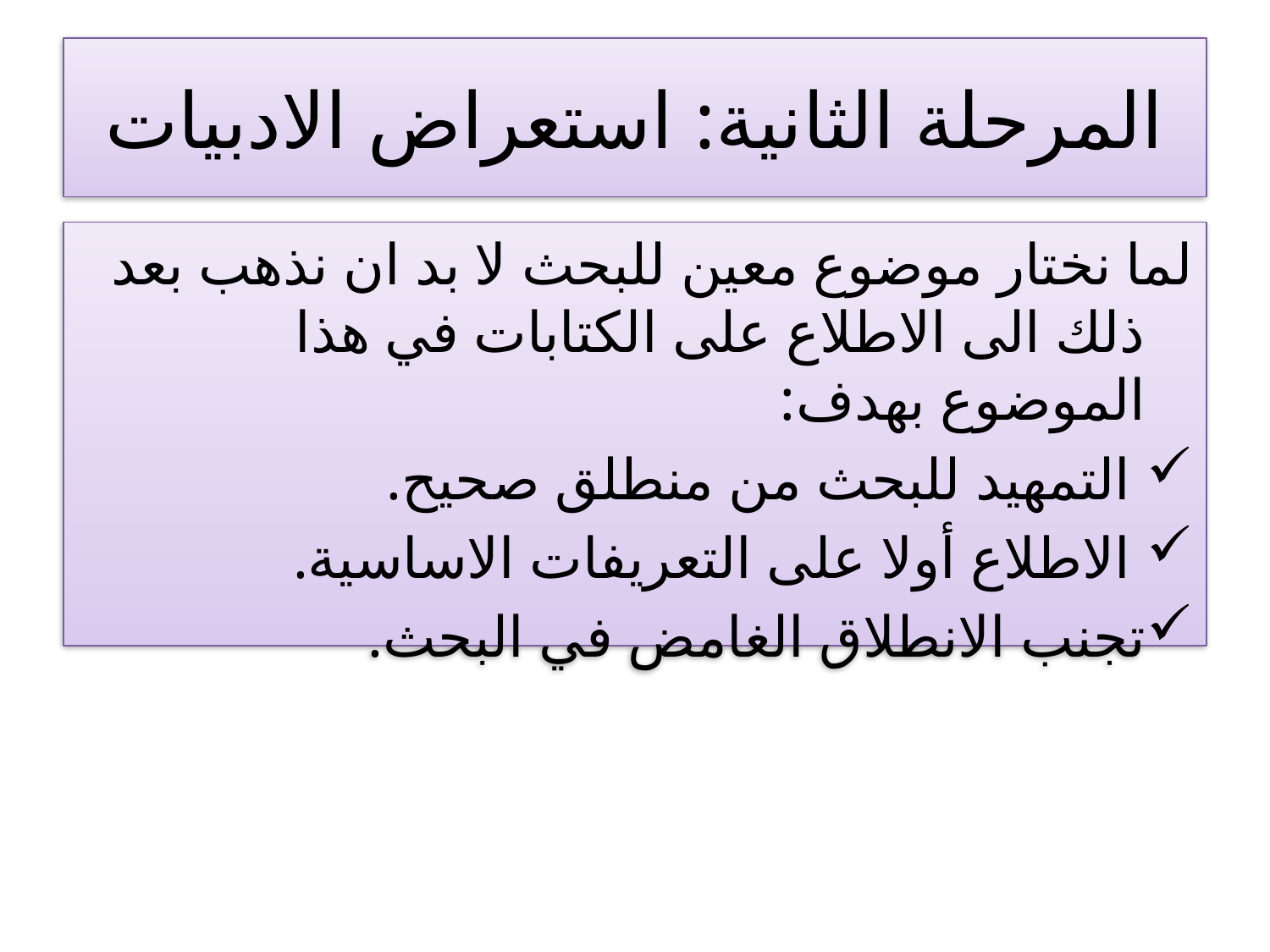

# المرحلة الثانية: استعراض الادبيات
لما نختار موضوع معين للبحث لا بد ان نذهب بعد ذلك الى الاطلاع على الكتابات في هذا الموضوع بهدف:
 التمهيد للبحث من منطلق صحيح.
 الاطلاع أولا على التعريفات الاساسية.
تجنب الانطلاق الغامض في البحث.